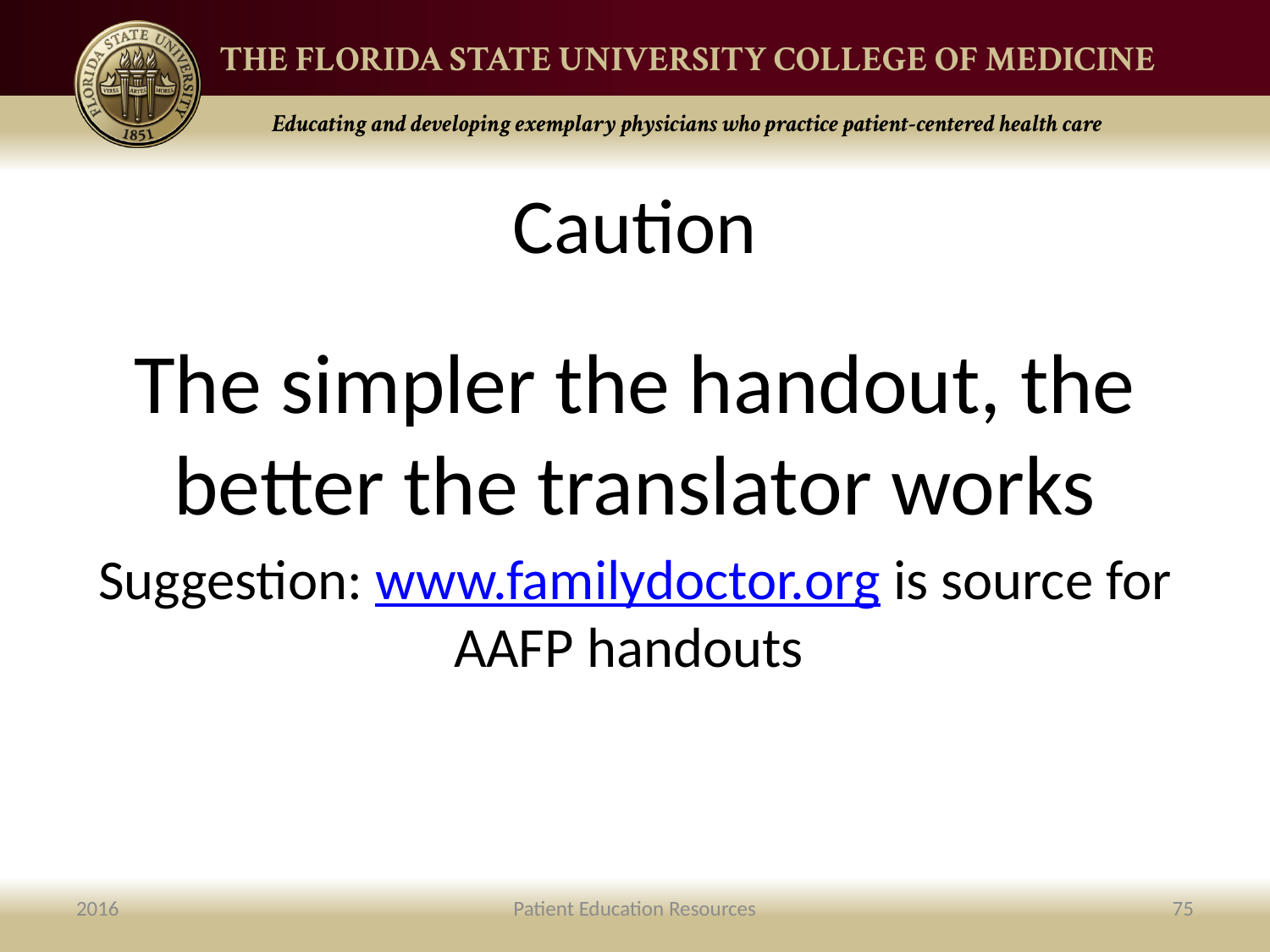

# Caution
The simpler the handout, the better the translator works
Suggestion: www.familydoctor.org is source for AAFP handouts

2016
Patient Education Resources
75